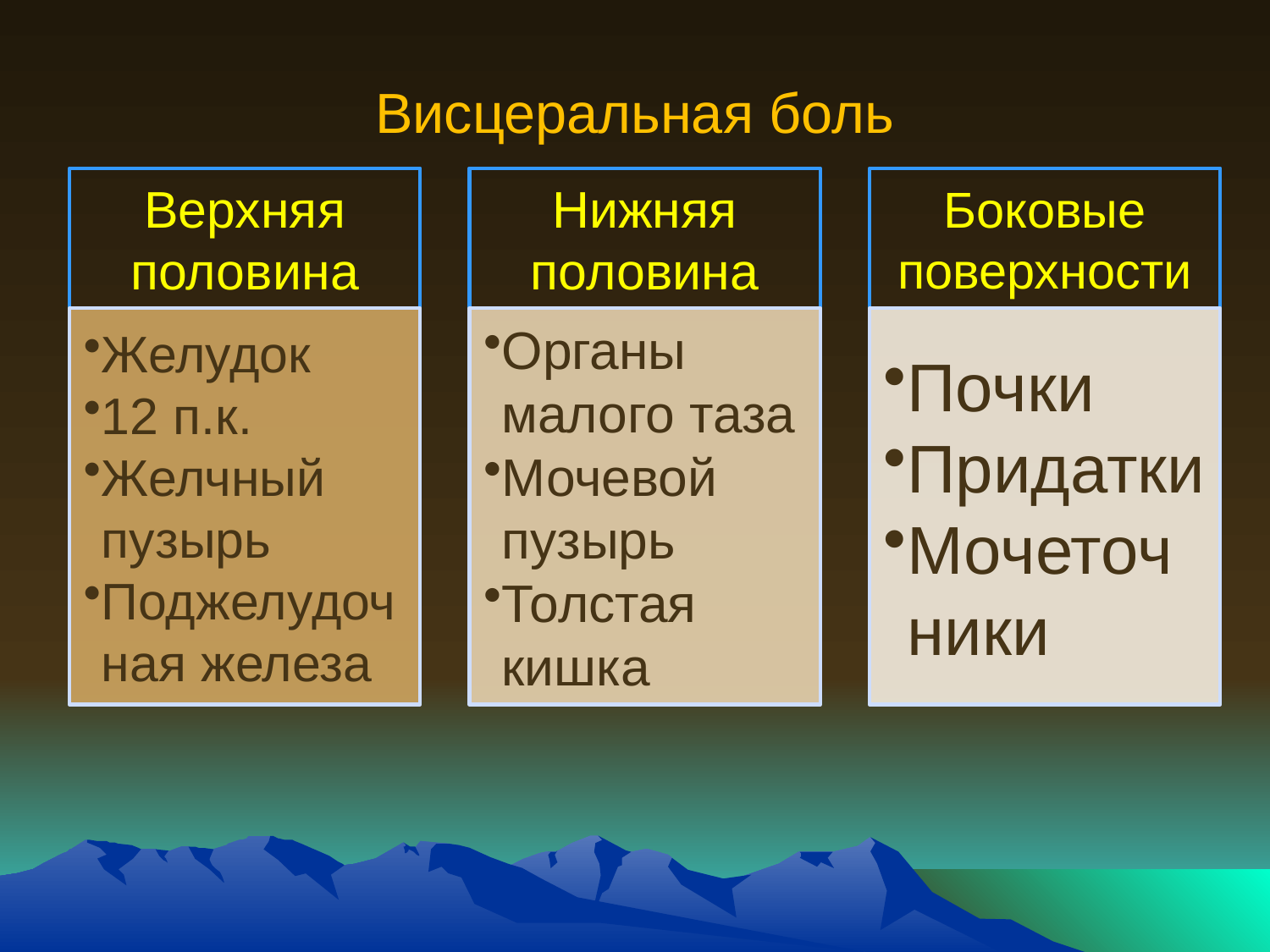

# Висцеральная боль

Верхняя половина
Желудок
12 п.к.
Нижняя половина
Органы малого таза
Мочевой пузырь
Боковые поверхности
Почки
Придатки
Мочеточники
Толстая кишка
Желчный пузырь
Поджелудочная железа